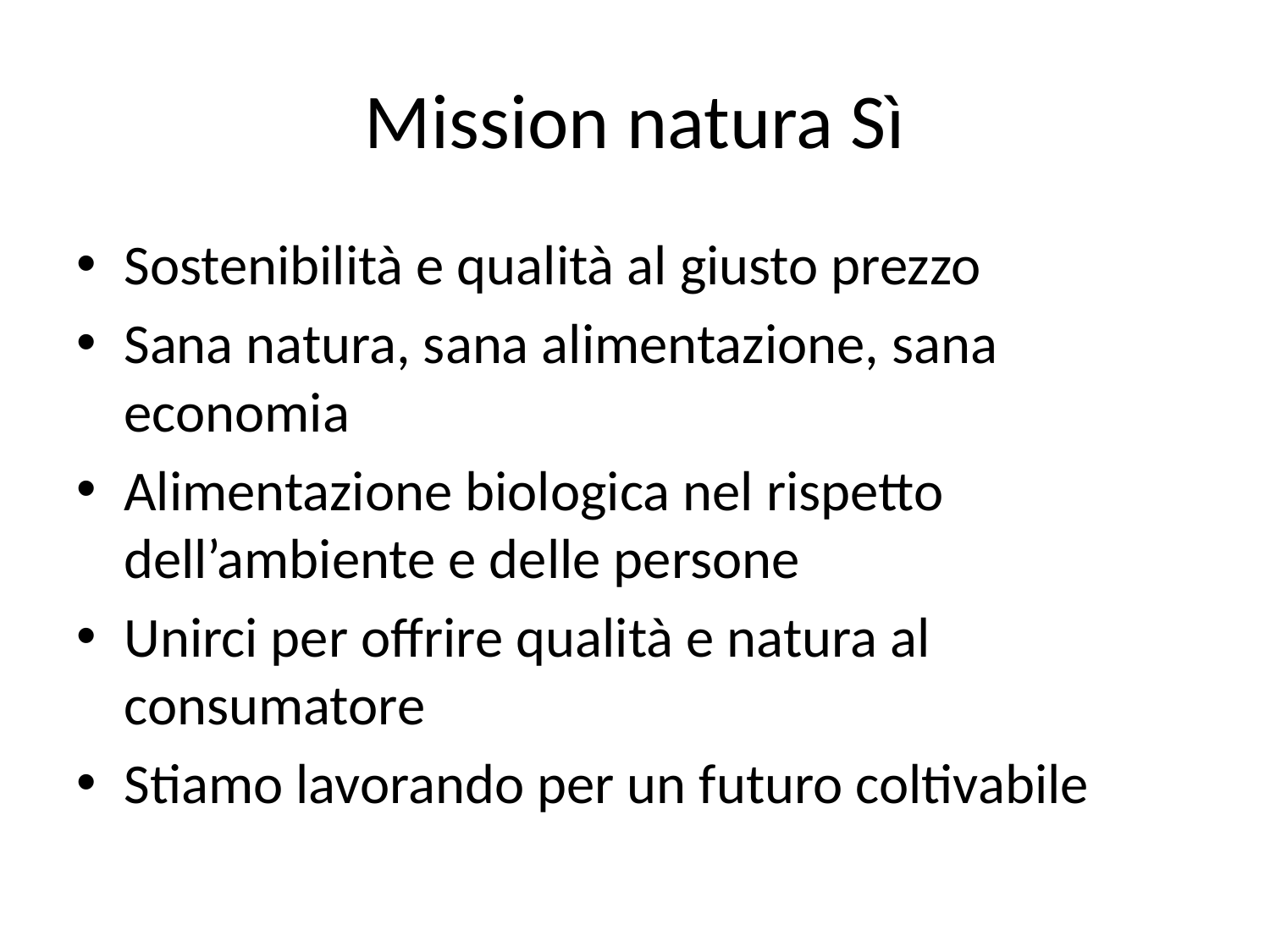

# Mission natura Sì
Sostenibilità e qualità al giusto prezzo
Sana natura, sana alimentazione, sana economia
Alimentazione biologica nel rispetto dell’ambiente e delle persone
Unirci per offrire qualità e natura al consumatore
Stiamo lavorando per un futuro coltivabile